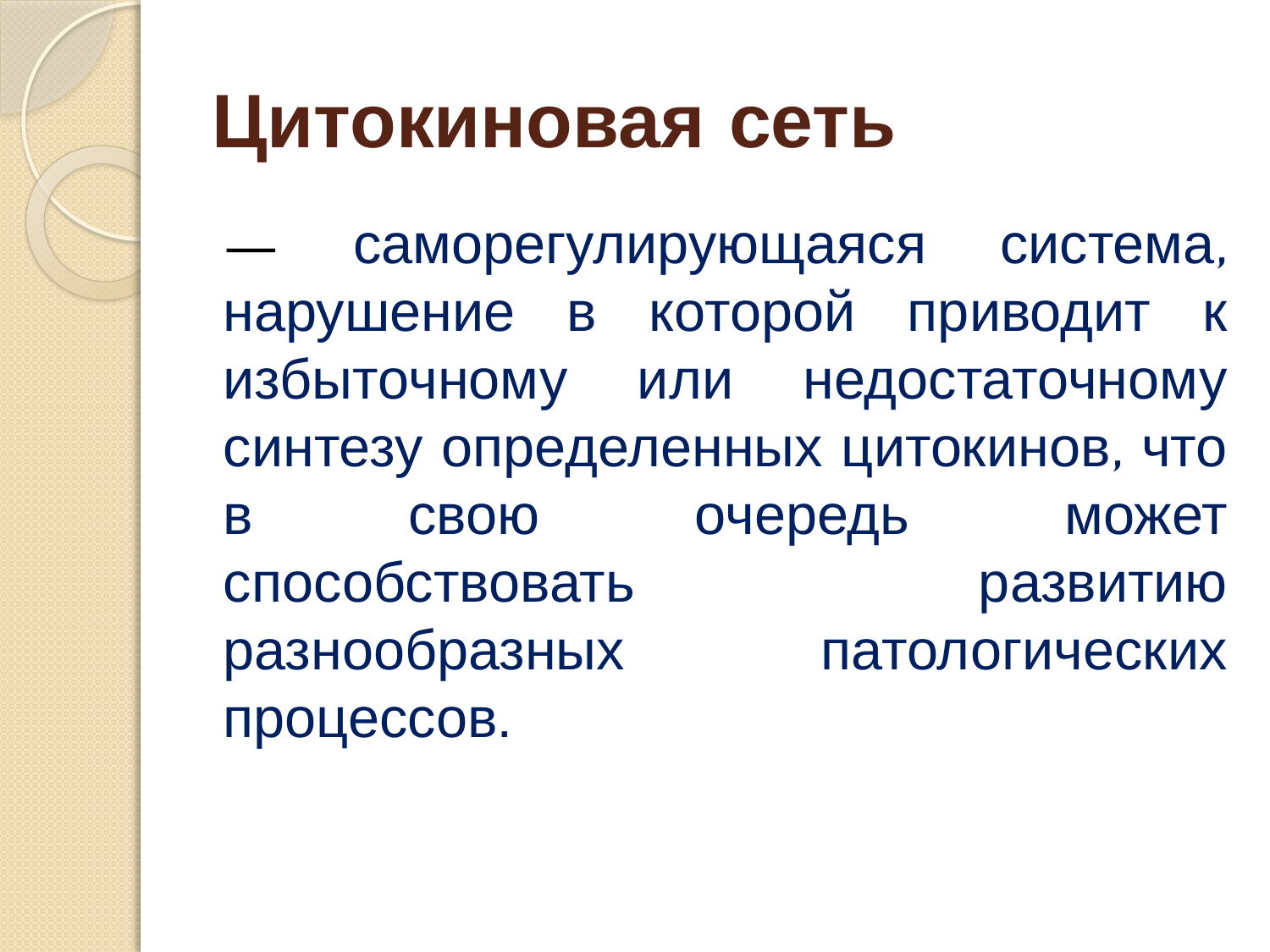

# Цитокиновая сеть
— саморегулирующаяся система, нарушение в которой приводит к избыточному или недостаточному синтезу определенных цитокинов, что в свою очередь может способствовать   развитию разнообразных патологических процессов.